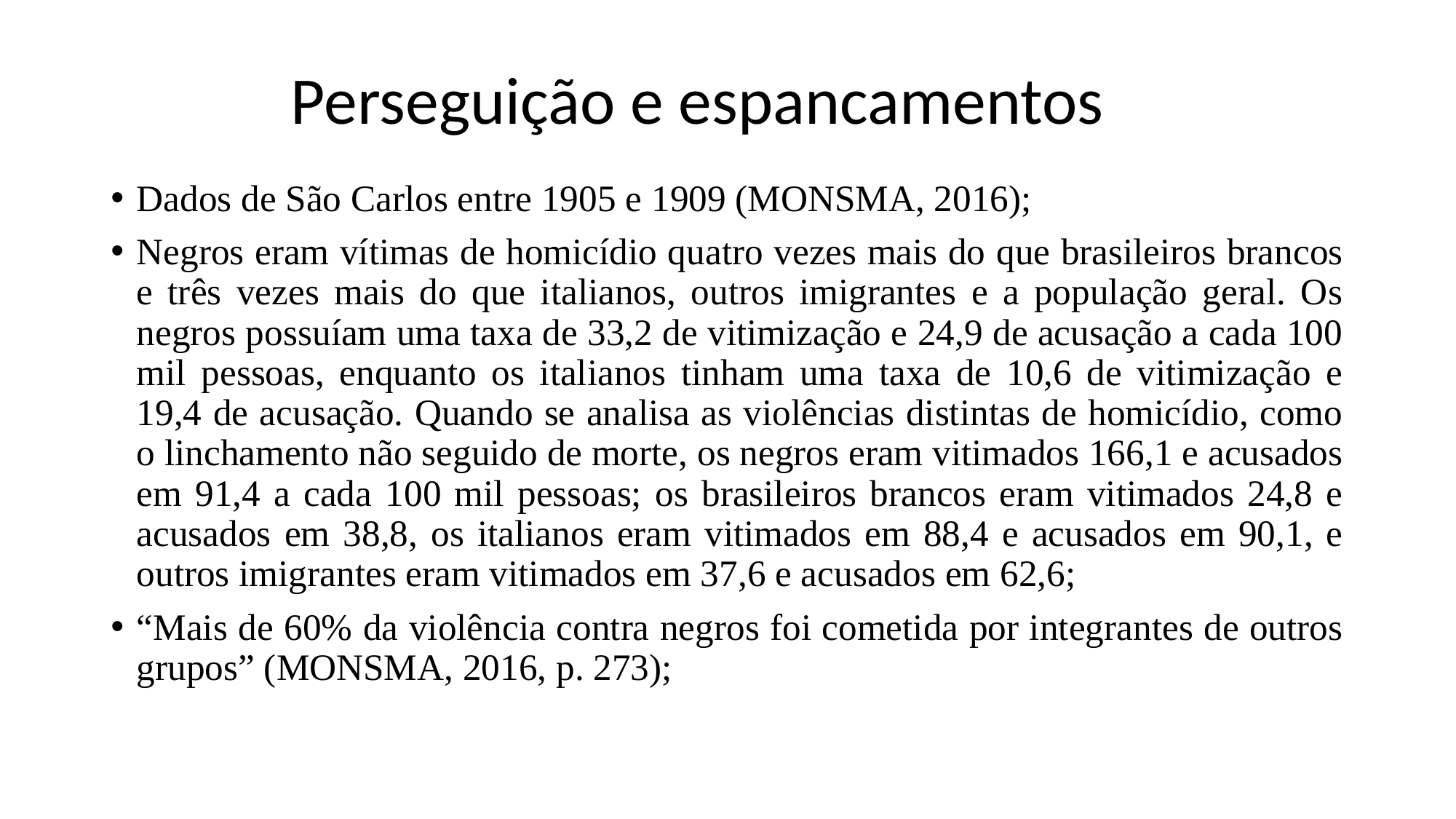

# Perseguição e espancamentos
Dados de São Carlos entre 1905 e 1909 (MONSMA, 2016);
Negros eram vítimas de homicídio quatro vezes mais do que brasileiros brancos e três vezes mais do que italianos, outros imigrantes e a população geral. Os negros possuíam uma taxa de 33,2 de vitimização e 24,9 de acusação a cada 100 mil pessoas, enquanto os italianos tinham uma taxa de 10,6 de vitimização e 19,4 de acusação. Quando se analisa as violências distintas de homicídio, como o linchamento não seguido de morte, os negros eram vitimados 166,1 e acusados em 91,4 a cada 100 mil pessoas; os brasileiros brancos eram vitimados 24,8 e acusados em 38,8, os italianos eram vitimados em 88,4 e acusados em 90,1, e outros imigrantes eram vitimados em 37,6 e acusados em 62,6;
“Mais de 60% da violência contra negros foi cometida por integrantes de outros grupos” (MONSMA, 2016, p. 273);